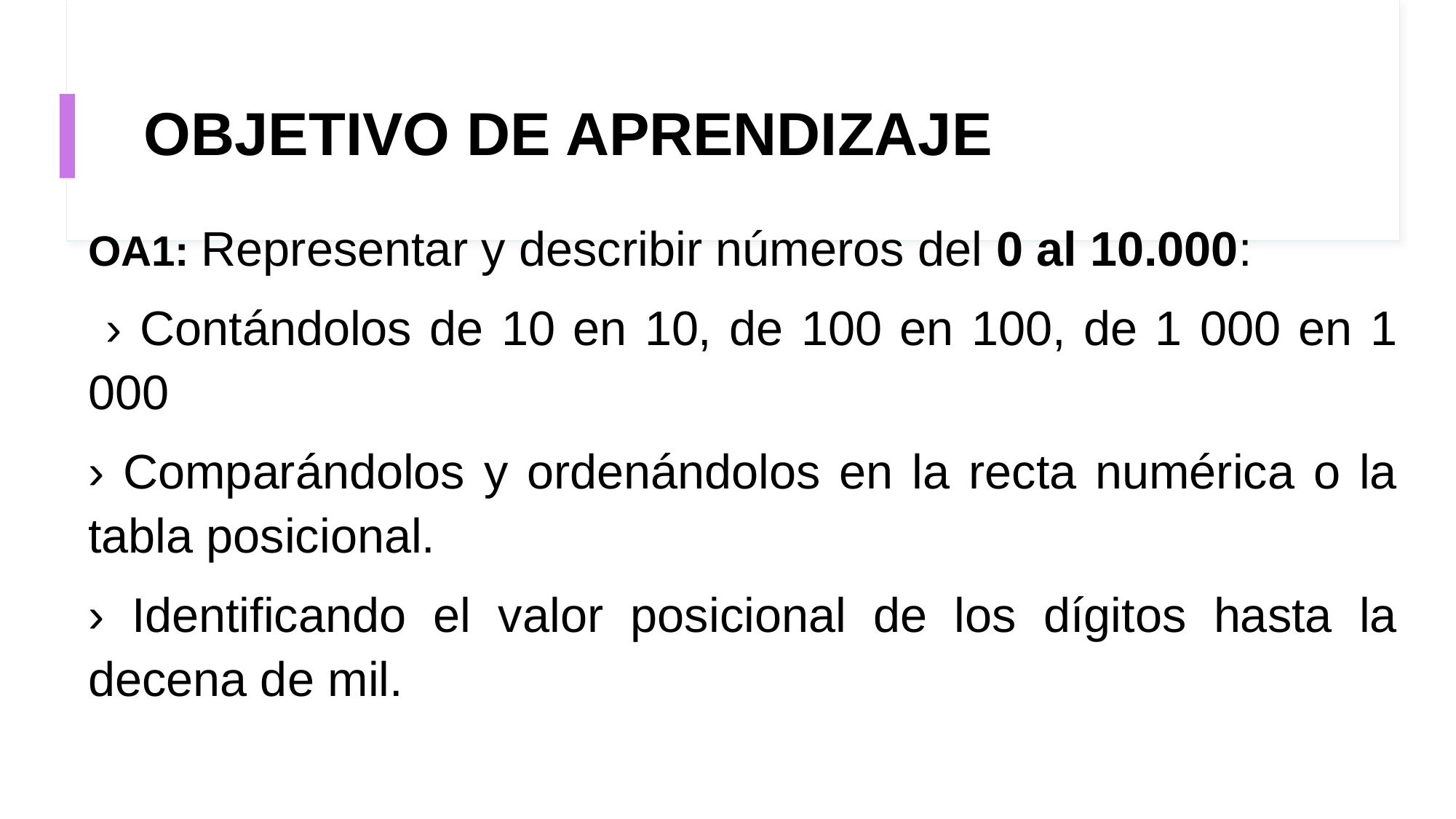

# OBJETIVO DE APRENDIZAJE
OA1: Representar y describir números del 0 al 10.000:
 › Contándolos de 10 en 10, de 100 en 100, de 1 000 en 1 000
› Comparándolos y ordenándolos en la recta numérica o la tabla posicional.
› Identificando el valor posicional de los dígitos hasta la decena de mil.